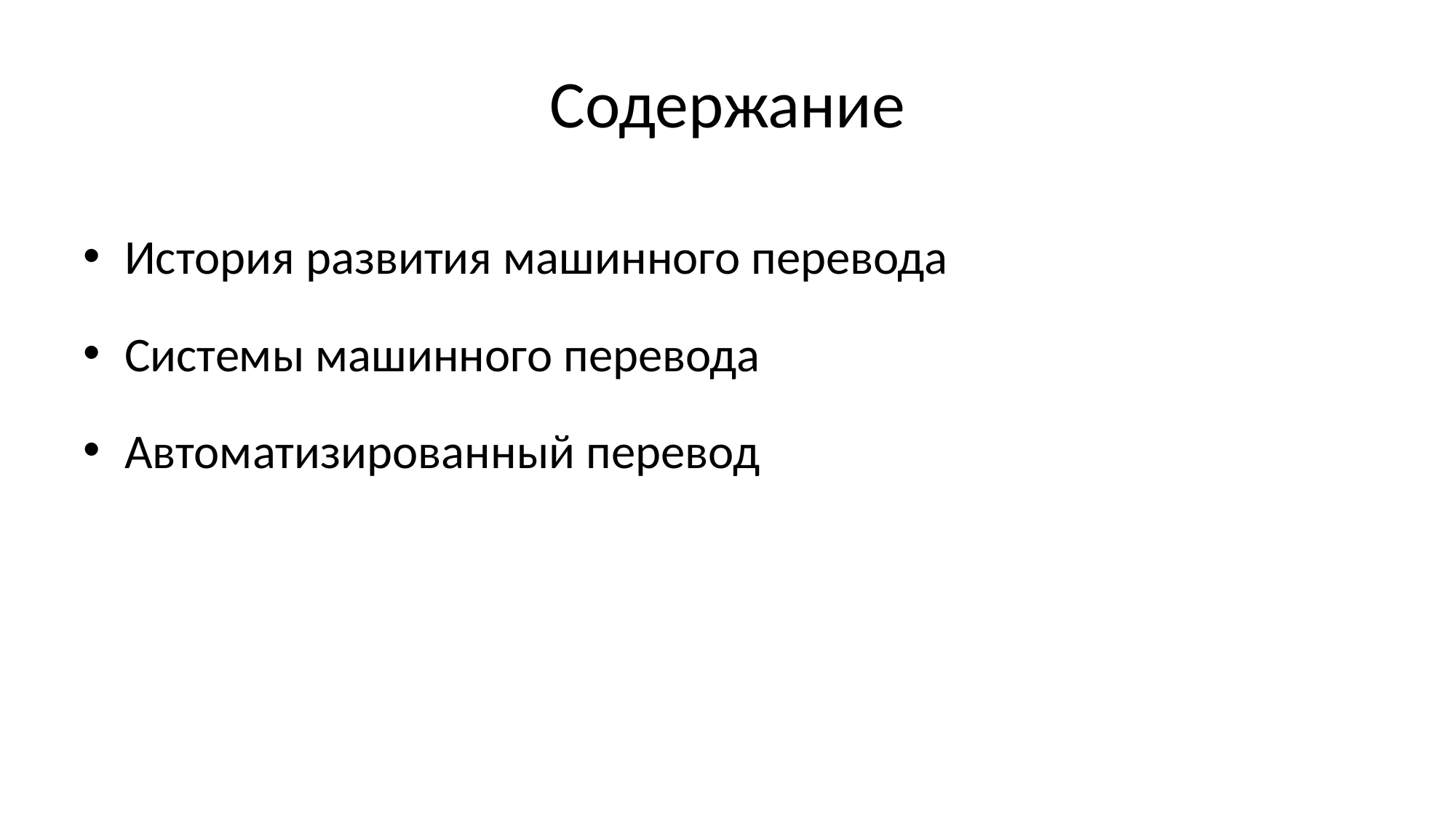

# Содержание
История развития машинного перевода
Системы машинного перевода
Автоматизированный перевод